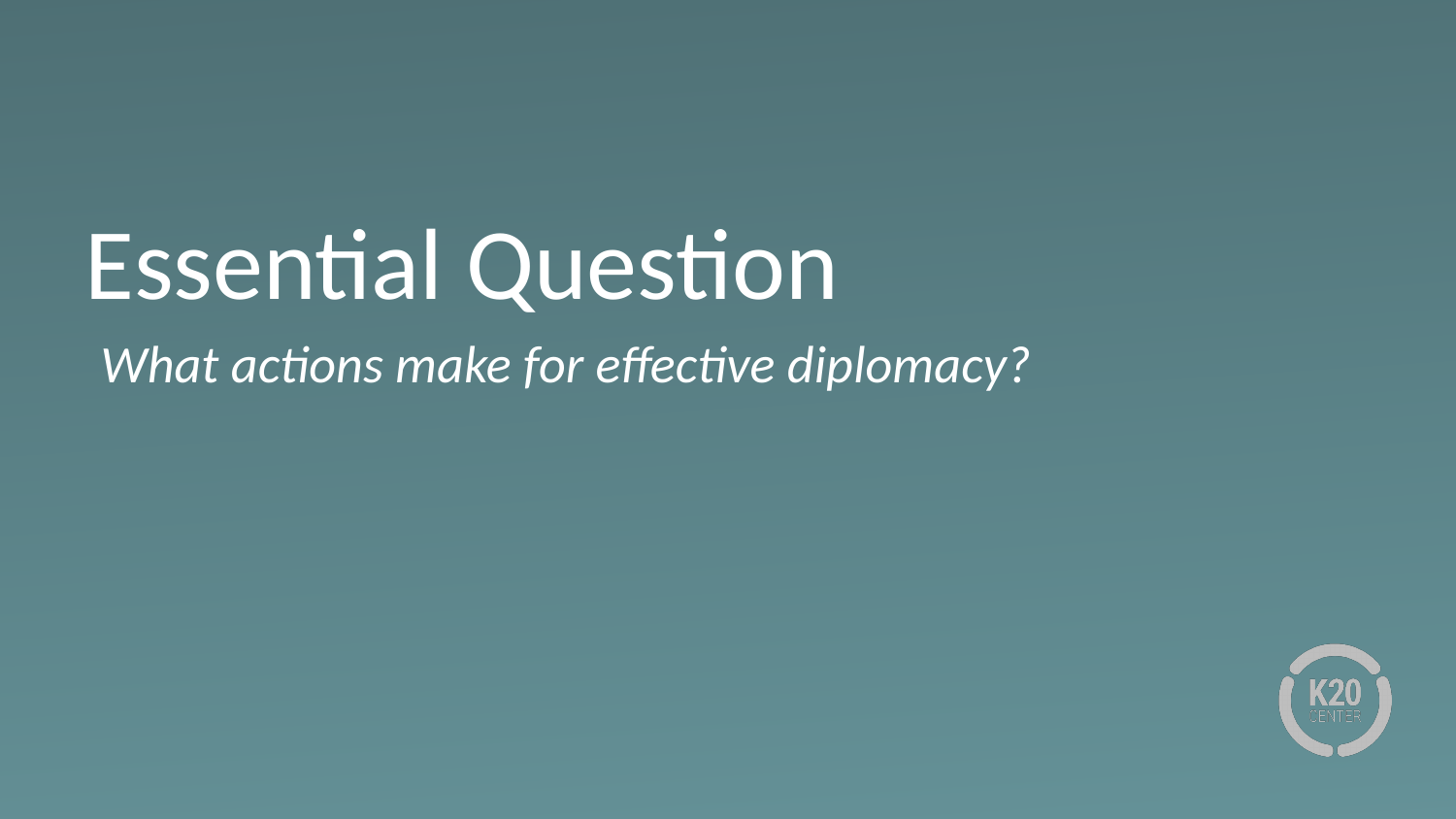

# Essential Question
What actions make for effective diplomacy?